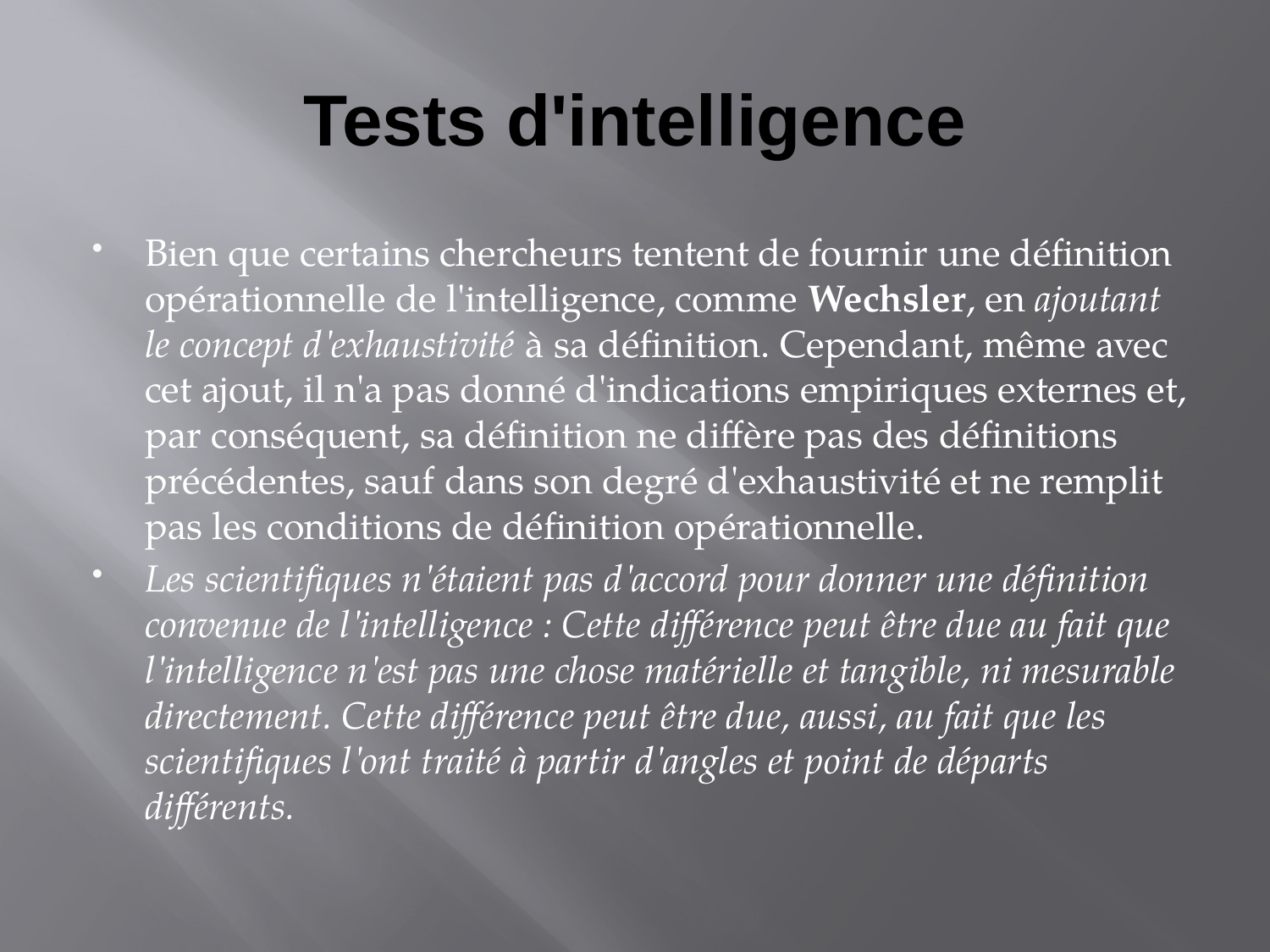

# Tests d'intelligence
Bien que certains chercheurs tentent de fournir une définition opérationnelle de l'intelligence, comme Wechsler, en ajoutant le concept d'exhaustivité à sa définition. Cependant, même avec cet ajout, il n'a pas donné d'indications empiriques externes et, par conséquent, sa définition ne diffère pas des définitions précédentes, sauf dans son degré d'exhaustivité et ne remplit pas les conditions de définition opérationnelle.
Les scientifiques n'étaient pas d'accord pour donner une définition convenue de l'intelligence : Cette différence peut être due au fait que l'intelligence n'est pas une chose matérielle et tangible, ni mesurable directement. Cette différence peut être due, aussi, au fait que les scientifiques l'ont traité à partir d'angles et point de départs différents.